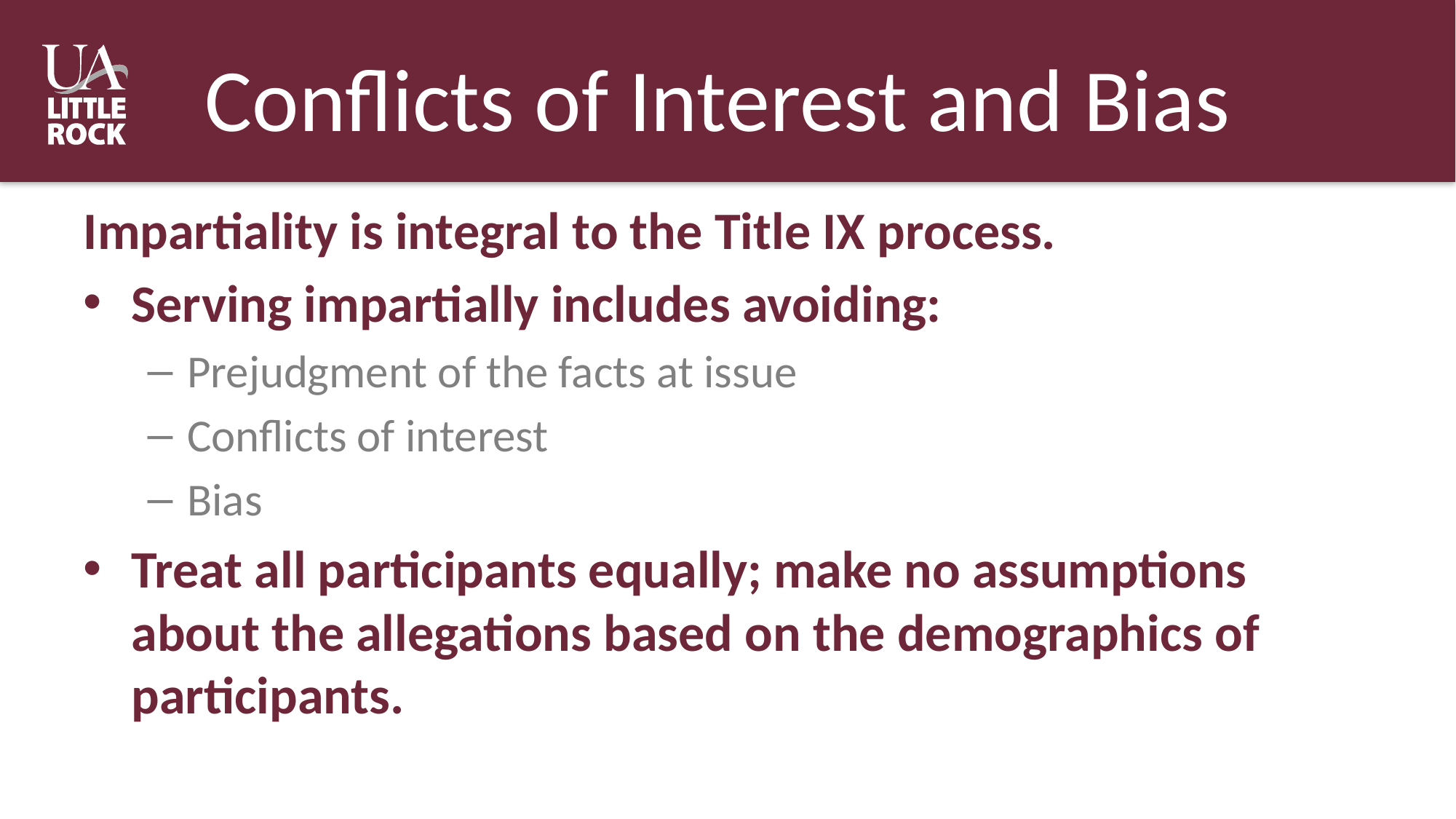

# Conflicts of Interest and Bias
Impartiality is integral to the Title IX process.
Serving impartially includes avoiding:
Prejudgment of the facts at issue
Conflicts of interest
Bias
Treat all participants equally; make no assumptions about the allegations based on the demographics of participants.